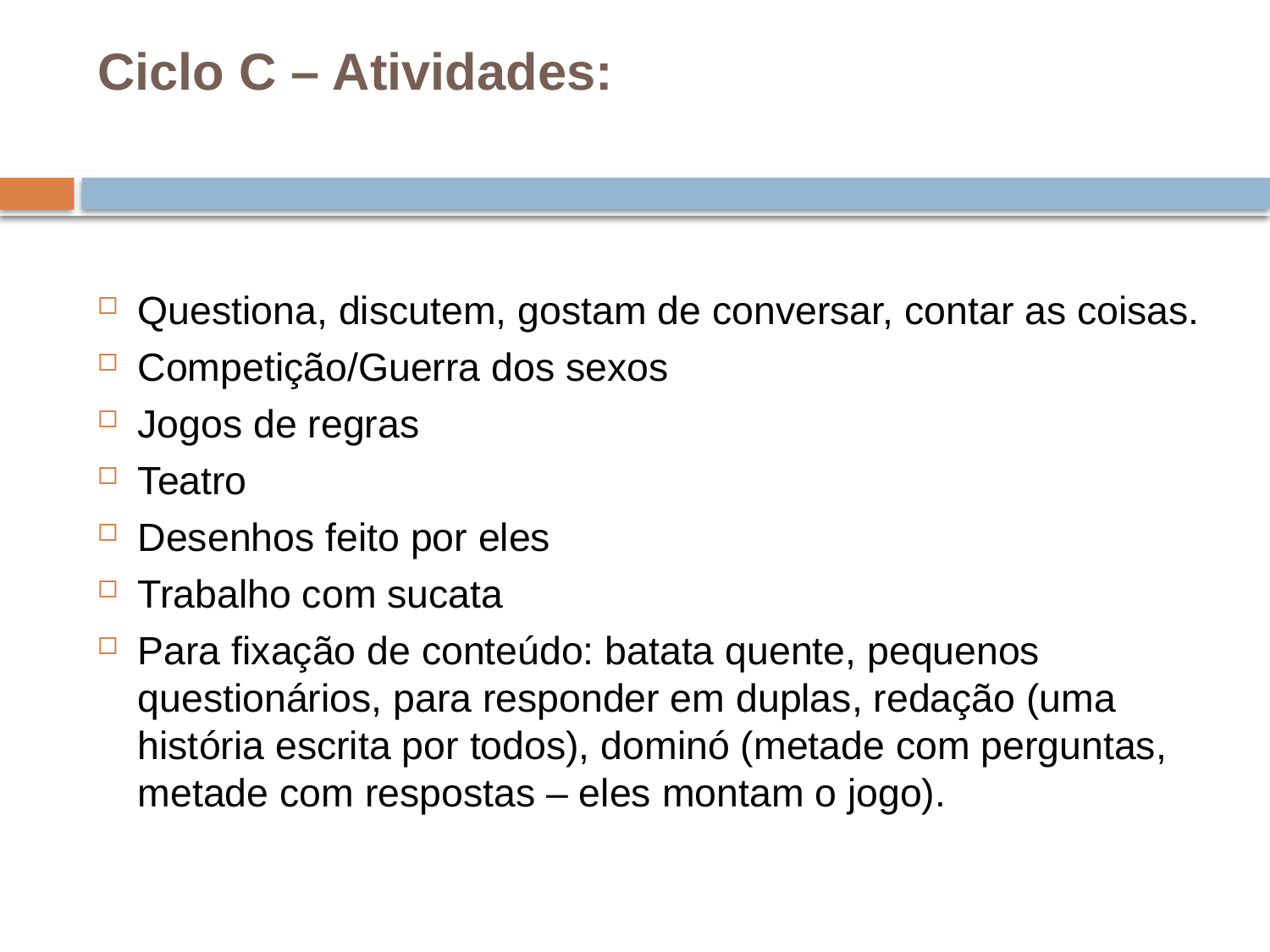

# Ciclo C – Atividades:

Questiona, discutem, gostam de conversar, contar as coisas.
Competição/Guerra dos sexos
Jogos de regras
Teatro
Desenhos feito por eles
Trabalho com sucata
Para fixação de conteúdo: batata quente, pequenos questionários, para responder em duplas, redação (uma história escrita por todos), dominó (metade com perguntas, metade com respostas – eles montam o jogo).